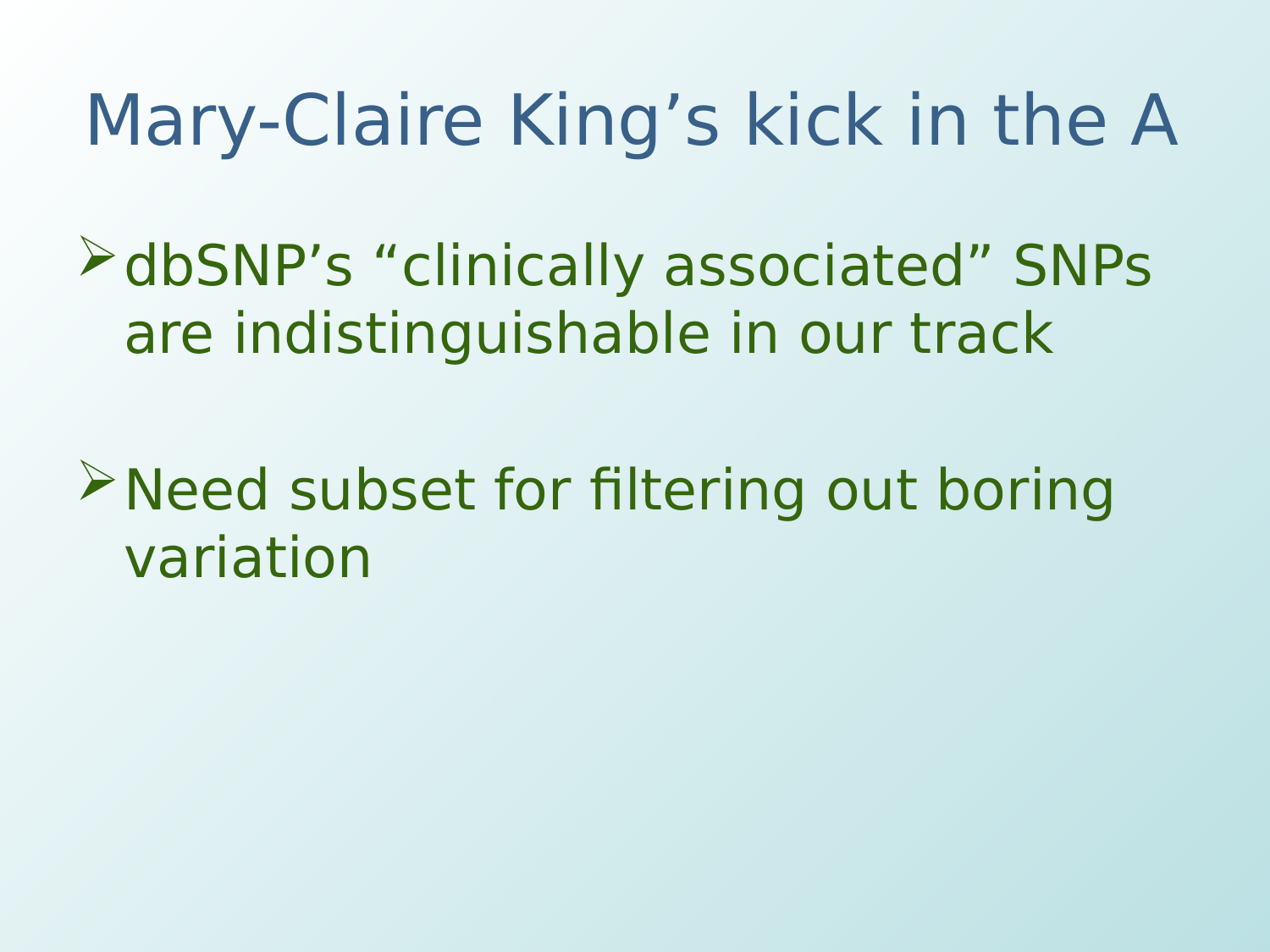

# Mary-Claire King’s kick in the A
dbSNP’s “clinically associated” SNPs are indistinguishable in our track

Need subset for filtering out boring variation